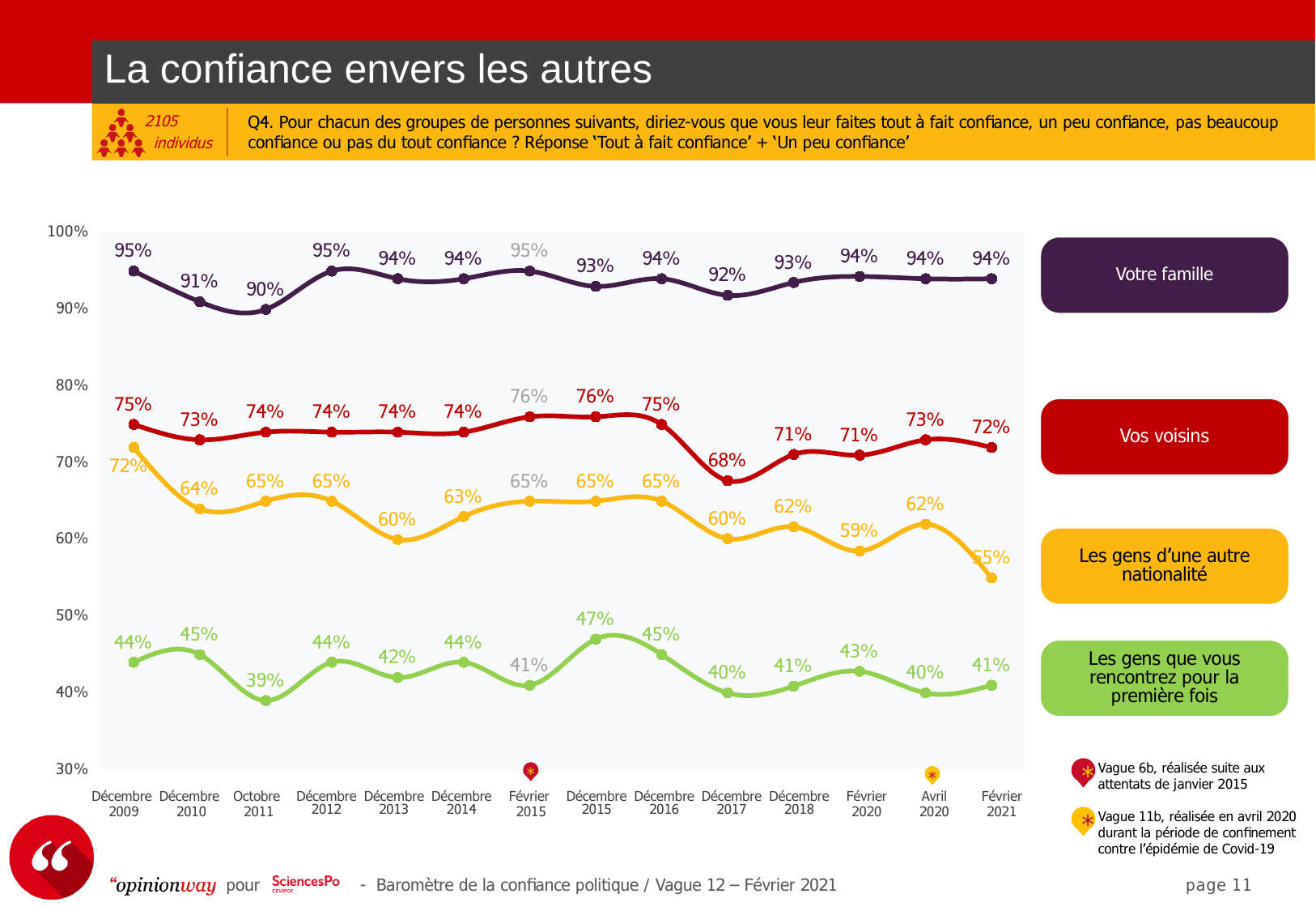

| La confiance envers les autres |
| --- |
Q4. Pour chacun des groupes de personnes suivants, diriez-vous que vous leur faites tout à fait confiance, un peu confiance, pas beaucoup confiance ou pas du tout confiance ? Réponse ‘Tout à fait confiance’ + ‘Un peu confiance’

### Chart

| Category | famille | voisins | nationalité | première rencontre |
|---|---|---|---|---|
| Colonne2 | 0.95 | 0.75 | 0.72 | 0.44 |
| Colonne8 | 0.91 | 0.73 | 0.64 | 0.45 |
| Colonne9 | 0.9 | 0.74 | 0.65 | 0.39 |
| Colonne10 | 0.95 | 0.74 | 0.65 | 0.44 |
| Colonne12 | 0.94 | 0.74 | 0.6 | 0.42 |
| Colonne13 | 0.94 | 0.74 | 0.63 | 0.44 |
| Colonne14 | 0.95 | 0.76 | 0.65 | 0.41 |
| Colonne15 | 0.93 | 0.76 | 0.65 | 0.47 |
| Colonne16 | 0.94 | 0.75 | 0.65 | 0.45 |
| Colonne17 | 0.9183427100545499 | 0.6767131084377188 | 0.6010068137613084 | 0.4 |
Votre famille
Vos voisins
Les gens d’une autre nationalité
Les gens que vous rencontrez pour la première fois
Vague 6b, réalisée suite aux attentats de janvier 2015

*

*

*

| Décembre 2009 | Décembre 2010 | Octobre 2011 | Décembre 2012 | Décembre 2013 | Décembre 2014 | Février 2015 | Décembre 2015 | Décembre 2016 | Décembre 2017 | Décembre 2018 | Février 2020 | Avril 2020 | Février 2021 |
| --- | --- | --- | --- | --- | --- | --- | --- | --- | --- | --- | --- | --- | --- |
Vague 11b, réalisée en avril 2020 durant la période de confinement contre l’épidémie de Covid-19

*